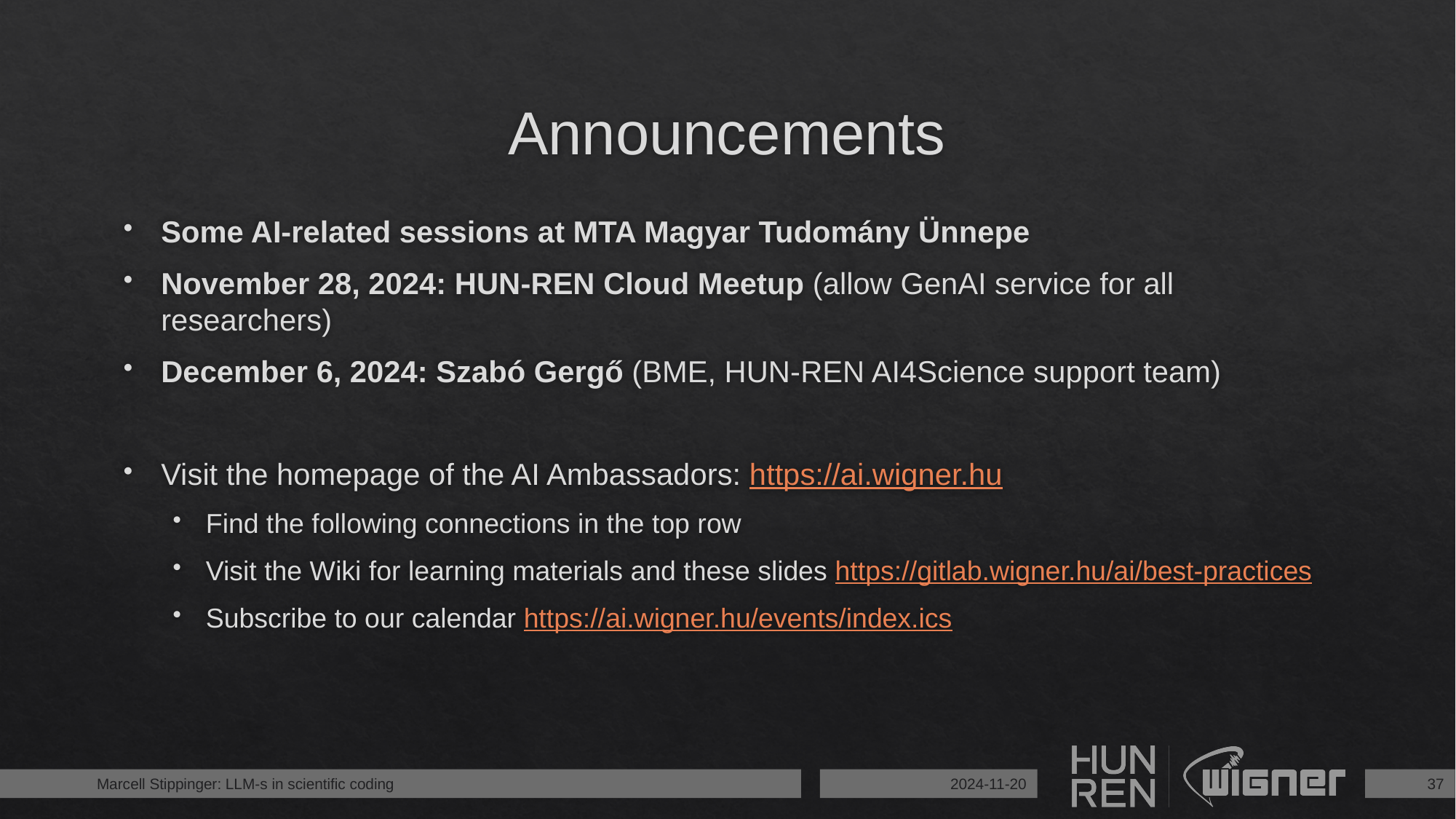

# Announcements
Some AI-related sessions at MTA Magyar Tudomány Ünnepe
November 28, 2024: HUN-REN Cloud Meetup (allow GenAI service for all researchers)
December 6, 2024: Szabó Gergő (BME, HUN-REN AI4Science support team)

Visit the homepage of the AI Ambassadors: https://ai.wigner.hu
Find the following connections in the top row
Visit the Wiki for learning materials and these slides https://gitlab.wigner.hu/ai/best-practices
Subscribe to our calendar https://ai.wigner.hu/events/index.ics
Marcell Stippinger: LLM-s in scientific coding
2024-11-20
37